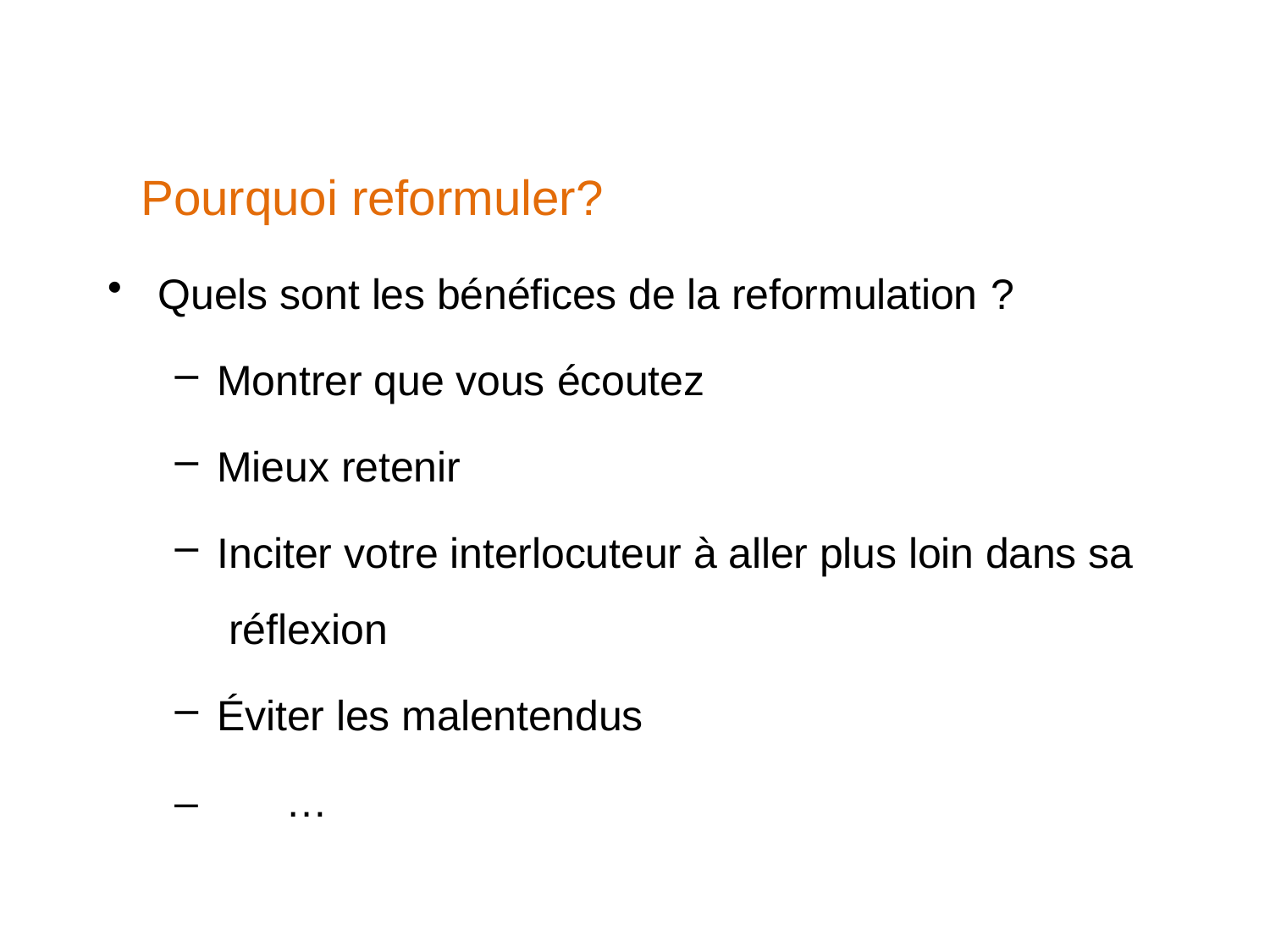

# Pourquoi reformuler?
Quels sont les bénéfices de la reformulation ?
Montrer que vous écoutez
Mieux retenir
Inciter votre interlocuteur à aller plus loin dans sa  réflexion
Éviter les malentendus
–	…